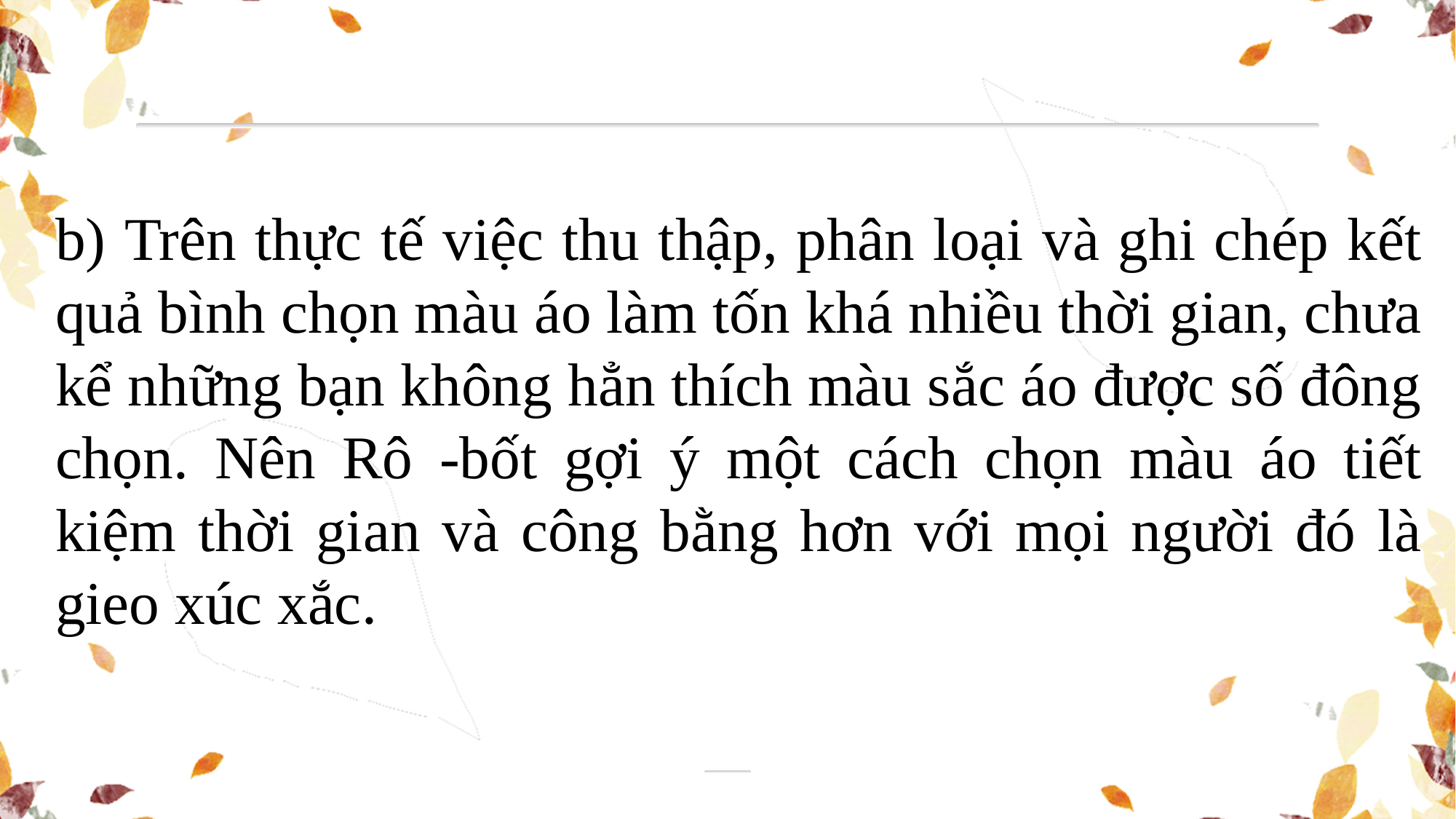

b) Trên thực tế việc thu thập, phân loại và ghi chép kết quả bình chọn màu áo làm tốn khá nhiều thời gian, chưa kể những bạn không hẳn thích màu sắc áo được số đông chọn. Nên Rô -bốt gợi ý một cách chọn màu áo tiết kiệm thời gian và công bằng hơn với mọi người đó là gieo xúc xắc.